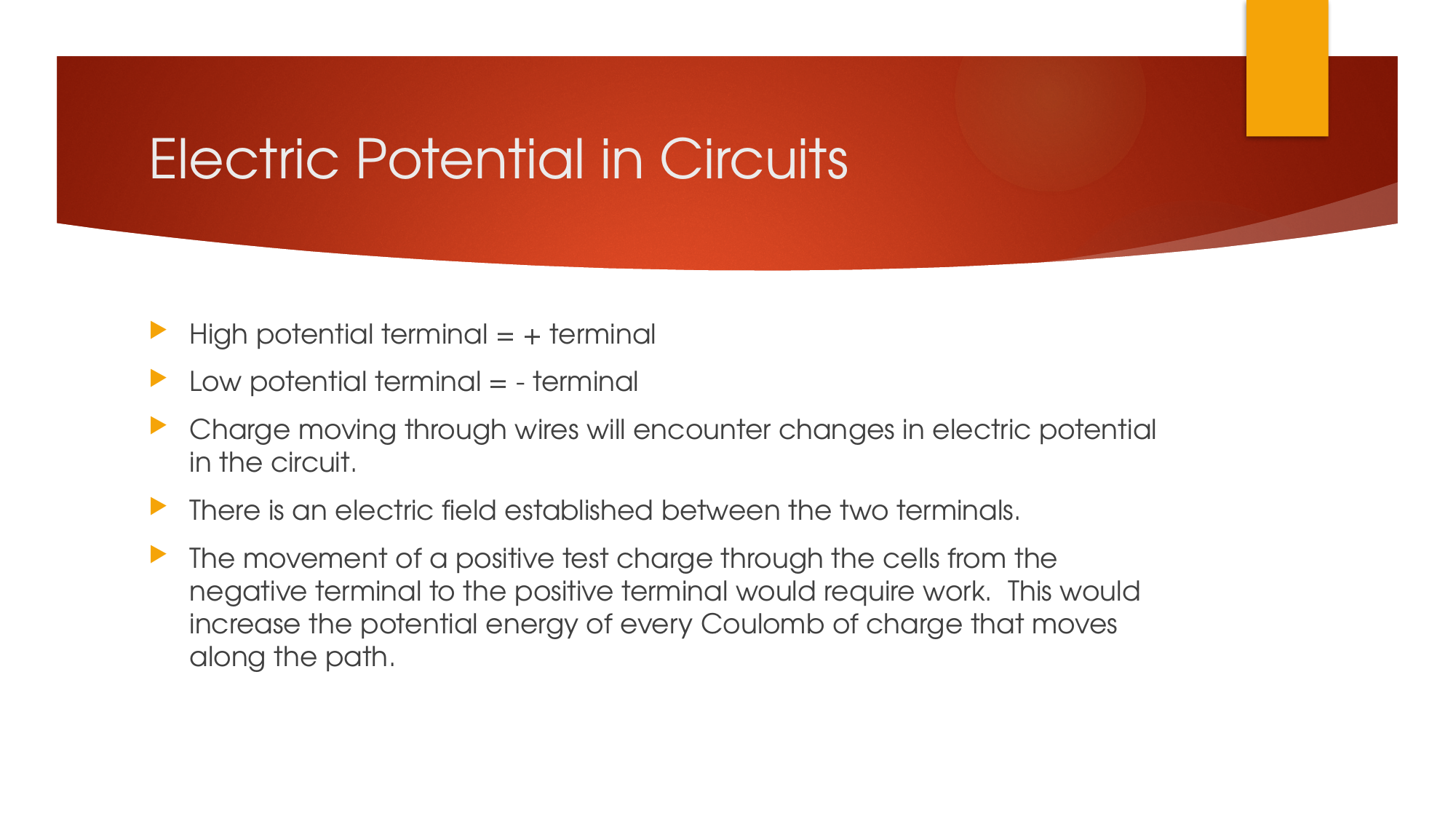

# Electric Potential in Circuits
High potential terminal = + terminal
Low potential terminal = - terminal
Charge moving through wires will encounter changes in electric potential in the circuit.
There is an electric field established between the two terminals.
The movement of a positive test charge through the cells from the negative terminal to the positive terminal would require work.  This would increase the potential energy of every Coulomb of charge that moves along the path.